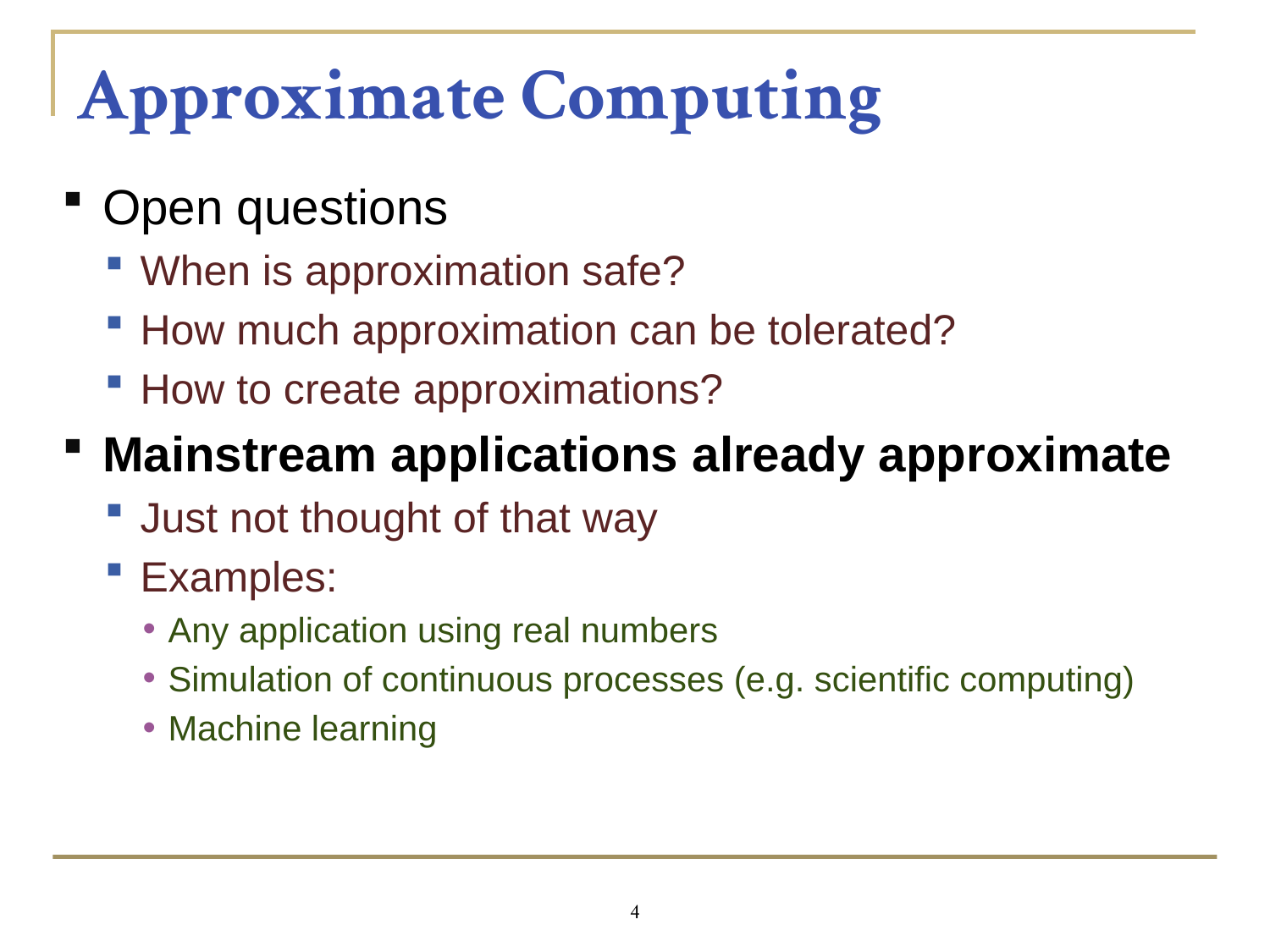

# Approximate Computing
Open questions
When is approximation safe?
How much approximation can be tolerated?
How to create approximations?
Mainstream applications already approximate
Just not thought of that way
Examples:
Any application using real numbers
Simulation of continuous processes (e.g. scientific computing)
Machine learning
4